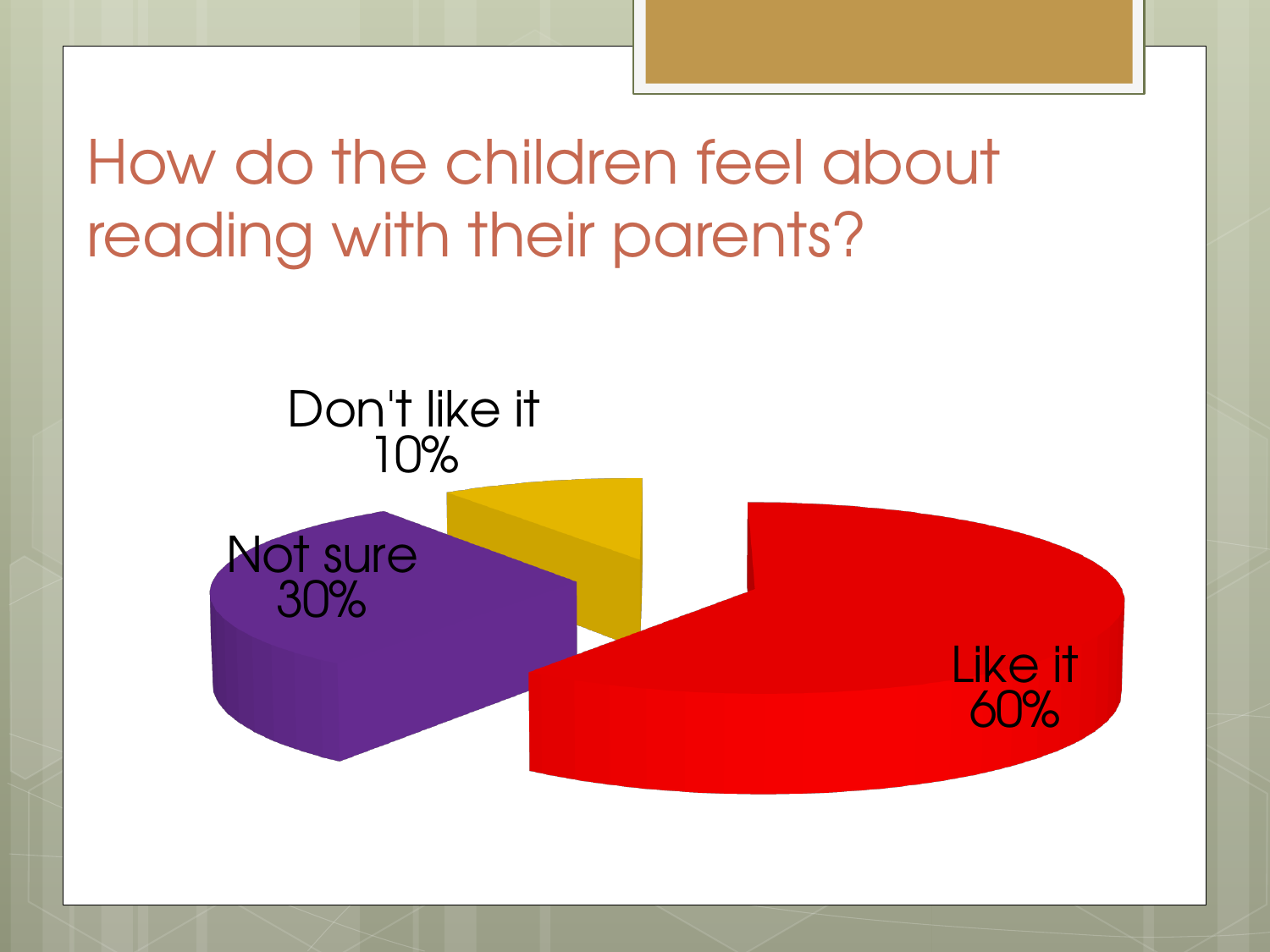

# How do the children feel about reading with their parents?

[unsupported chart]